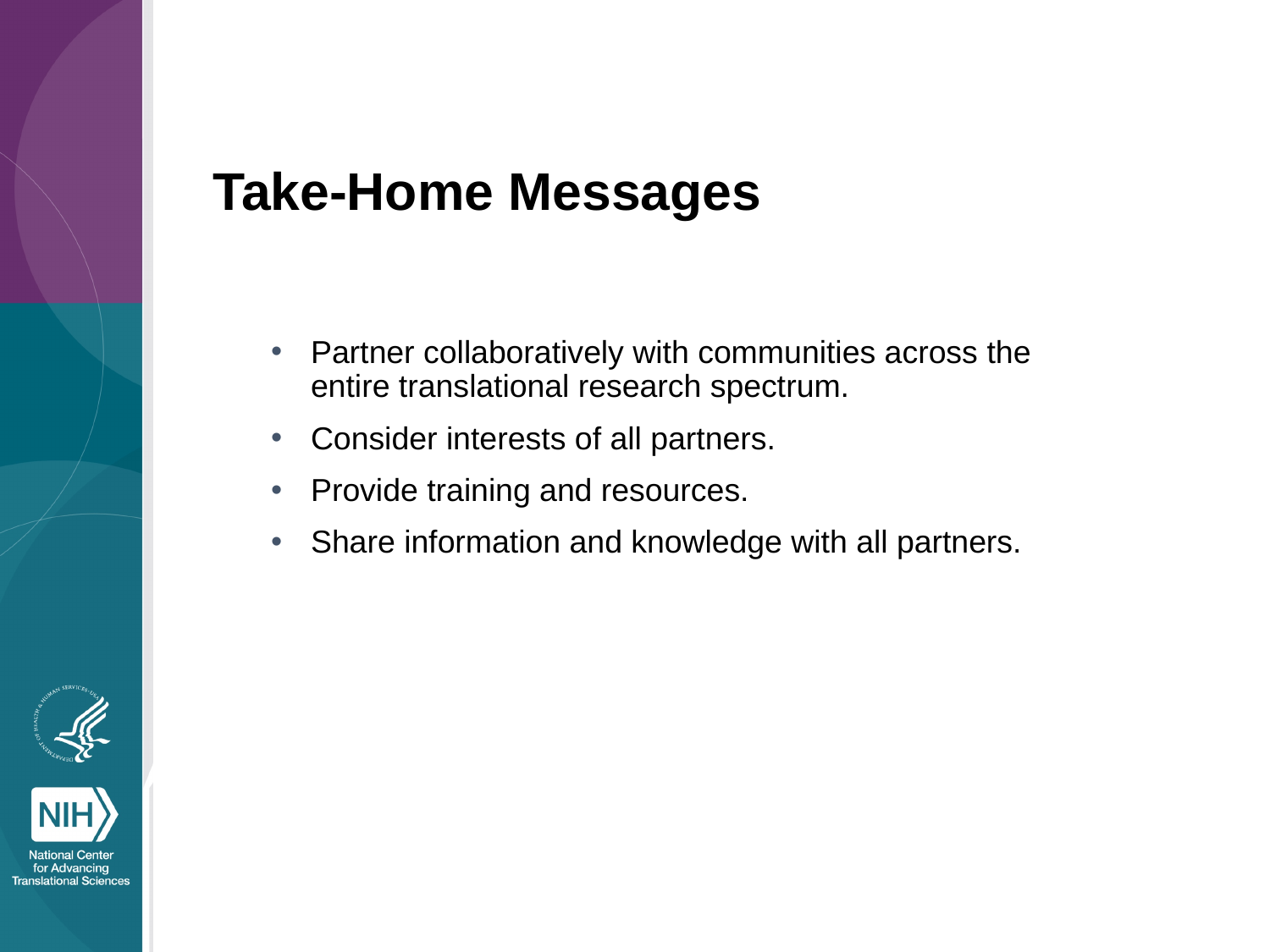

Take-Home Messages
Partner collaboratively with communities across the entire translational research spectrum.
Consider interests of all partners.
Provide training and resources.
Share information and knowledge with all partners.